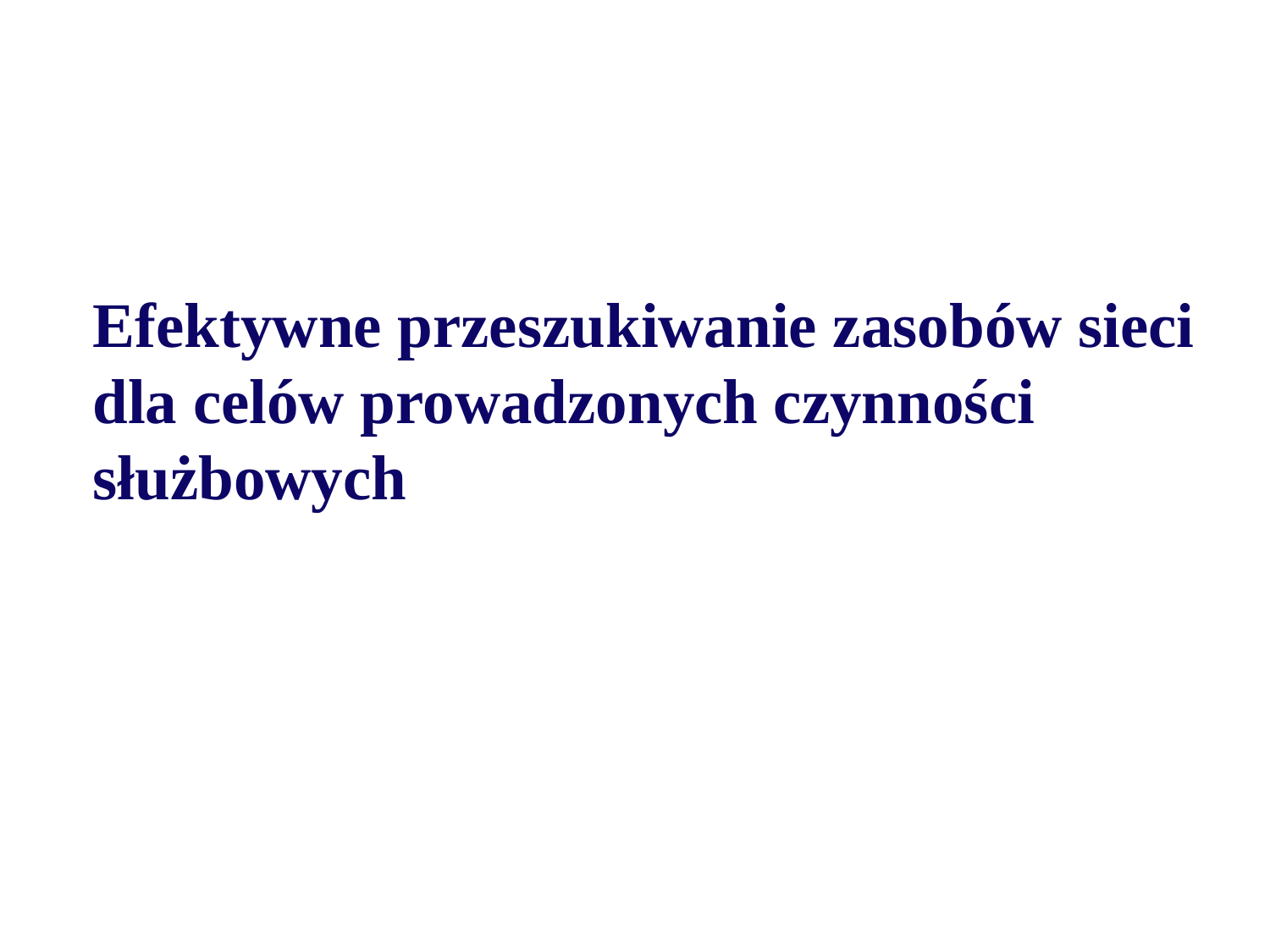

# Efektywne przeszukiwanie zasobów sieci dla celów prowadzonych czynności służbowych

1